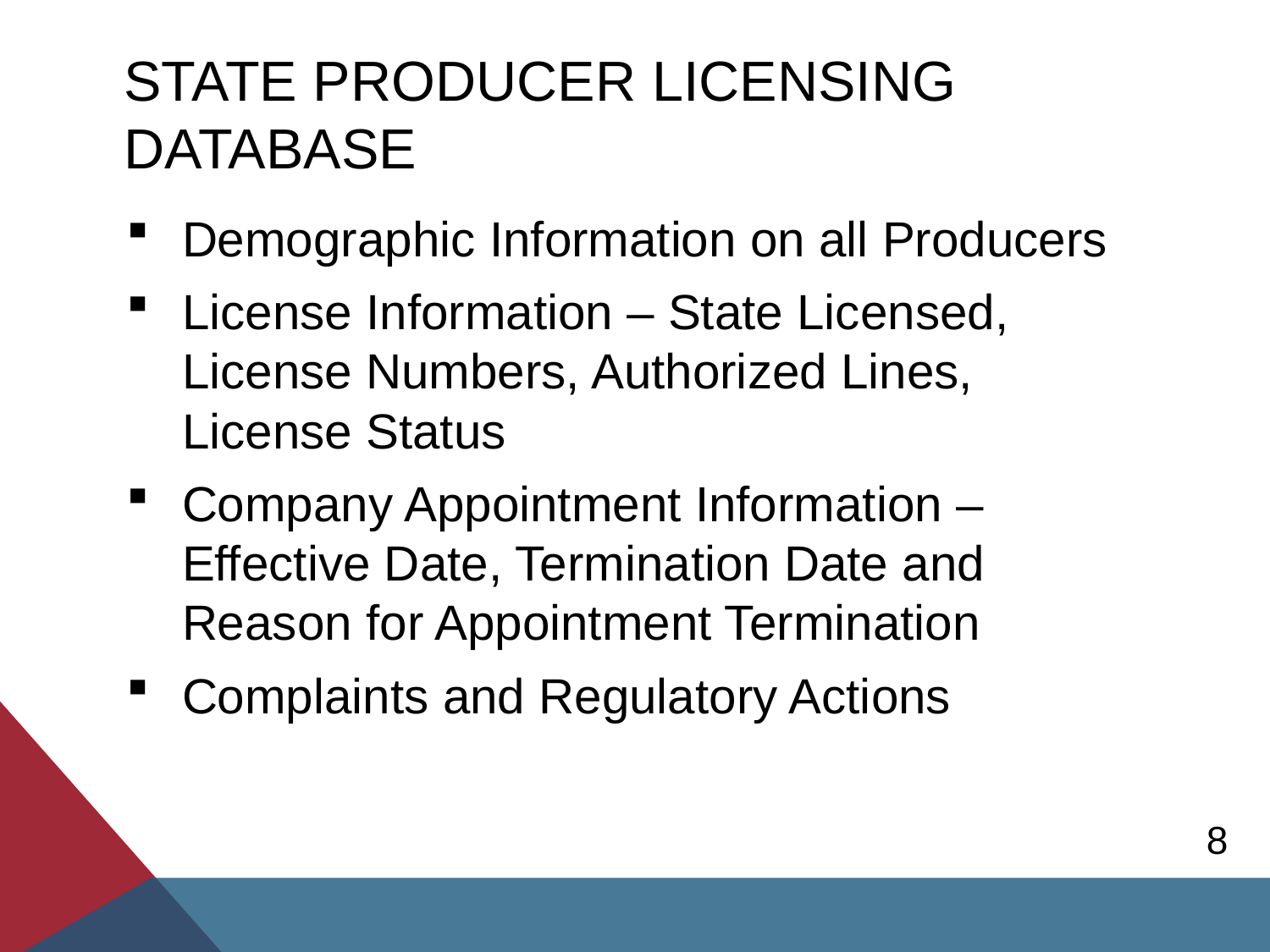

# State producer licensing database
Demographic Information on all Producers
License Information – State Licensed, License Numbers, Authorized Lines,     License Status
Company Appointment Information – Effective Date, Termination Date and Reason for Appointment Termination
Complaints and Regulatory Actions
8